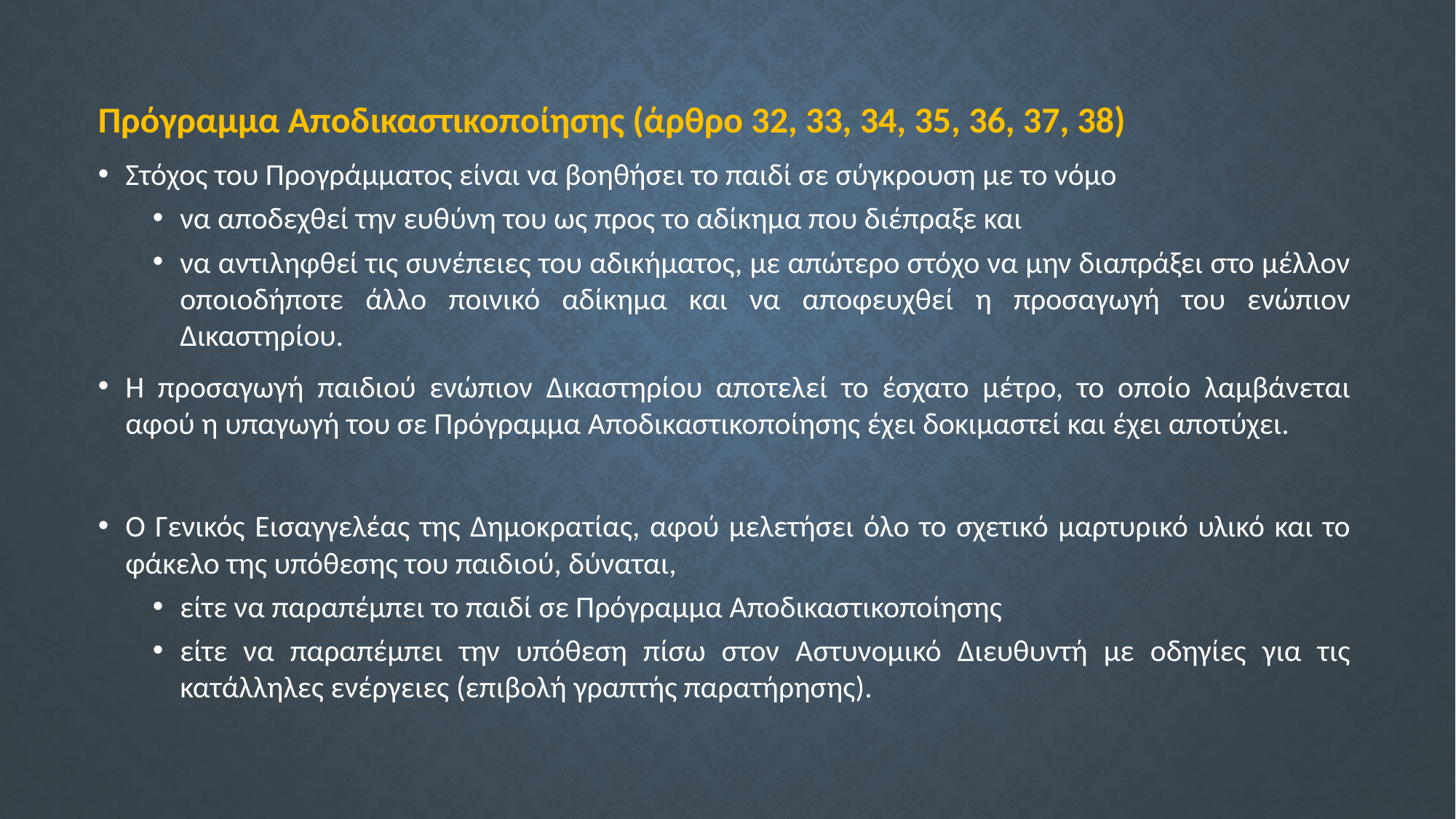

Πρόγραμμα Αποδικαστικοποίησης (άρθρο 32, 33, 34, 35, 36, 37, 38)
Στόχος του Προγράμματος είναι να βοηθήσει το παιδί σε σύγκρουση με το νόμο
να αποδεχθεί την ευθύνη του ως προς το αδίκημα που διέπραξε και
να αντιληφθεί τις συνέπειες του αδικήματος, με απώτερο στόχο να μην διαπράξει στο μέλλον οποιοδήποτε άλλο ποινικό αδίκημα και να αποφευχθεί η προσαγωγή του ενώπιον Δικαστηρίου.
Η προσαγωγή παιδιού ενώπιον Δικαστηρίου αποτελεί το έσχατο μέτρο, το οποίο λαμβάνεται αφού η υπαγωγή του σε Πρόγραμμα Αποδικαστικοποίησης έχει δοκιμαστεί και έχει αποτύχει.

Ο Γενικός Εισαγγελέας της Δημοκρατίας, αφού μελετήσει όλο το σχετικό μαρτυρικό υλικό και το φάκελο της υπόθεσης του παιδιού, δύναται,
είτε να παραπέμπει το παιδί σε Πρόγραμμα Αποδικαστικοποίησης
είτε να παραπέμπει την υπόθεση πίσω στον Αστυνομικό Διευθυντή με οδηγίες για τις κατάλληλες ενέργειες (επιβολή γραπτής παρατήρησης).